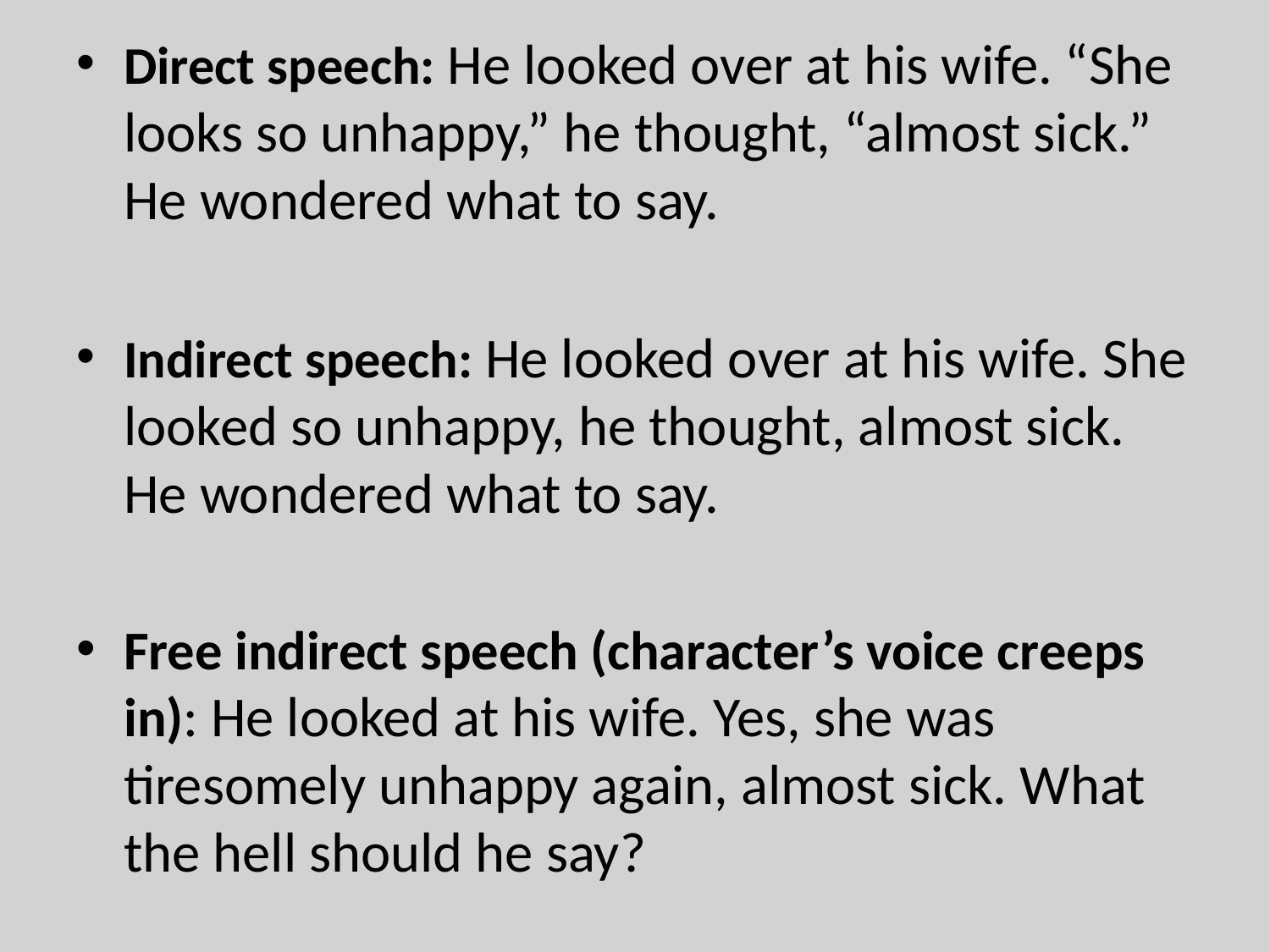

Direct speech: He looked over at his wife. “She looks so unhappy,” he thought, “almost sick.” He wondered what to say.

Indirect speech: He looked over at his wife. She looked so unhappy, he thought, almost sick. He wondered what to say.

Free indirect speech (character’s voice creeps in): He looked at his wife. Yes, she was tiresomely unhappy again, almost sick. What the hell should he say?
#